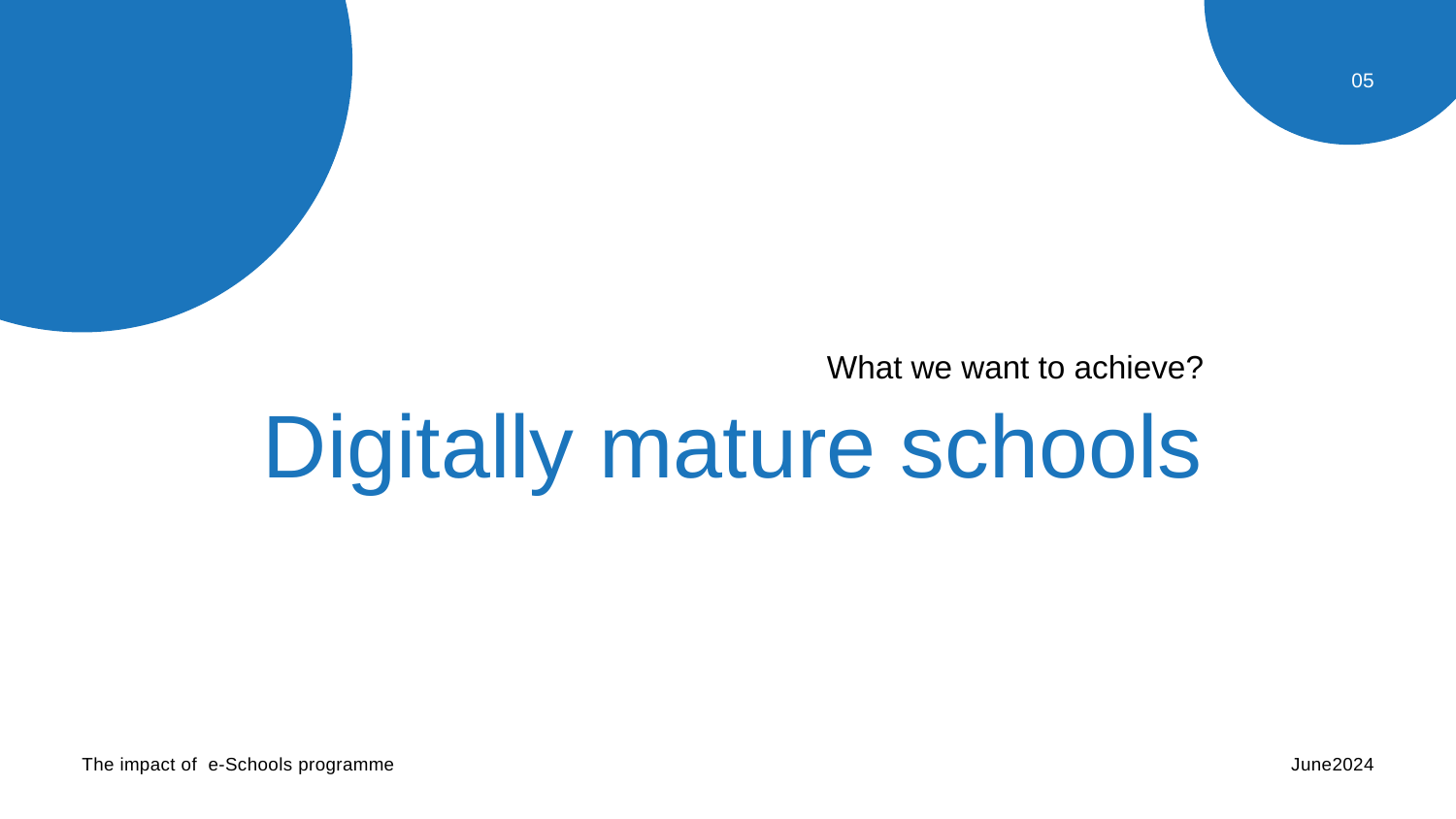

05
What we want to achieve?
Digitally mature schools
 June2024
The impact of  e-Schools programme